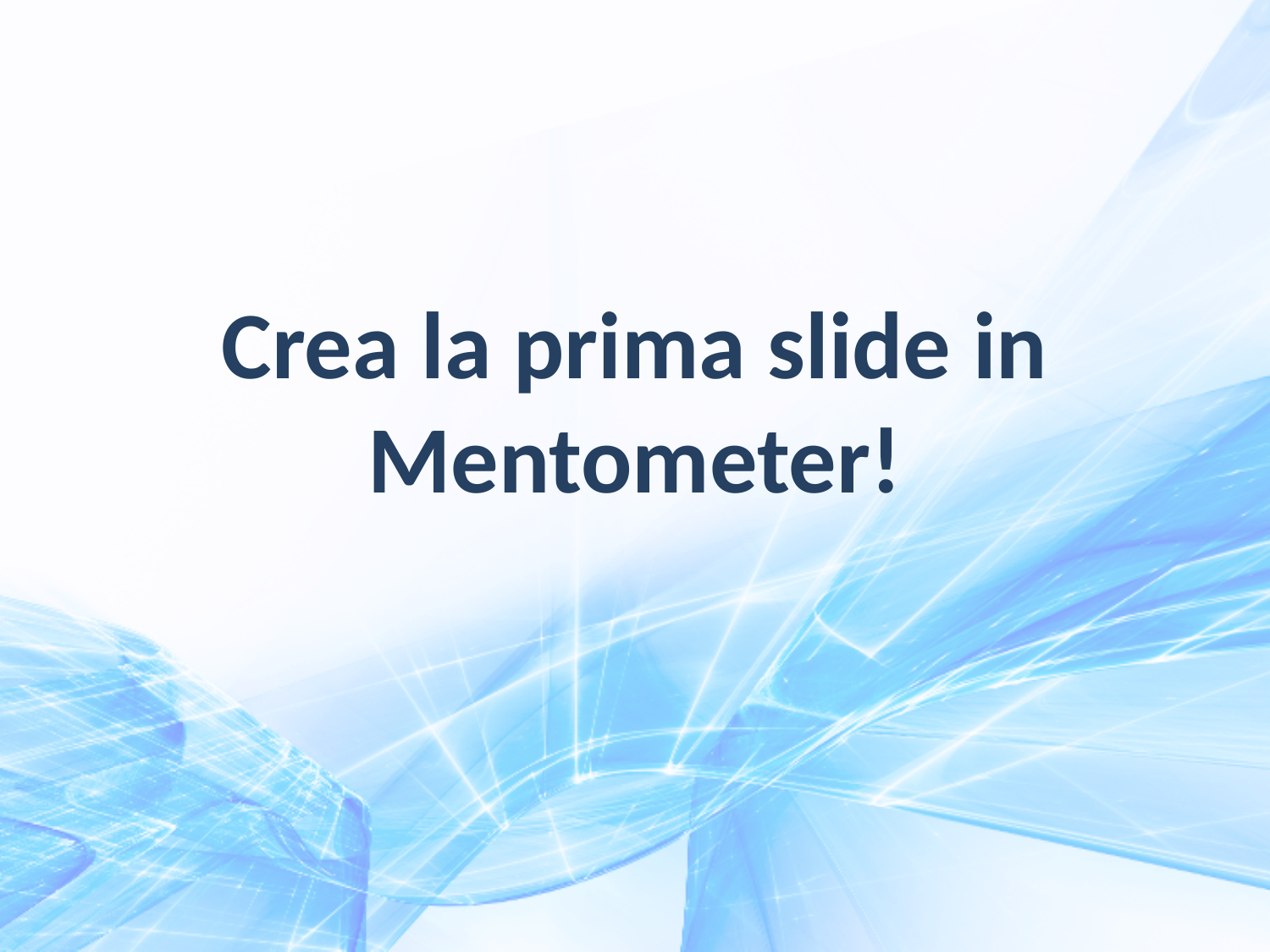

# Crea la prima slide in Mentometer!